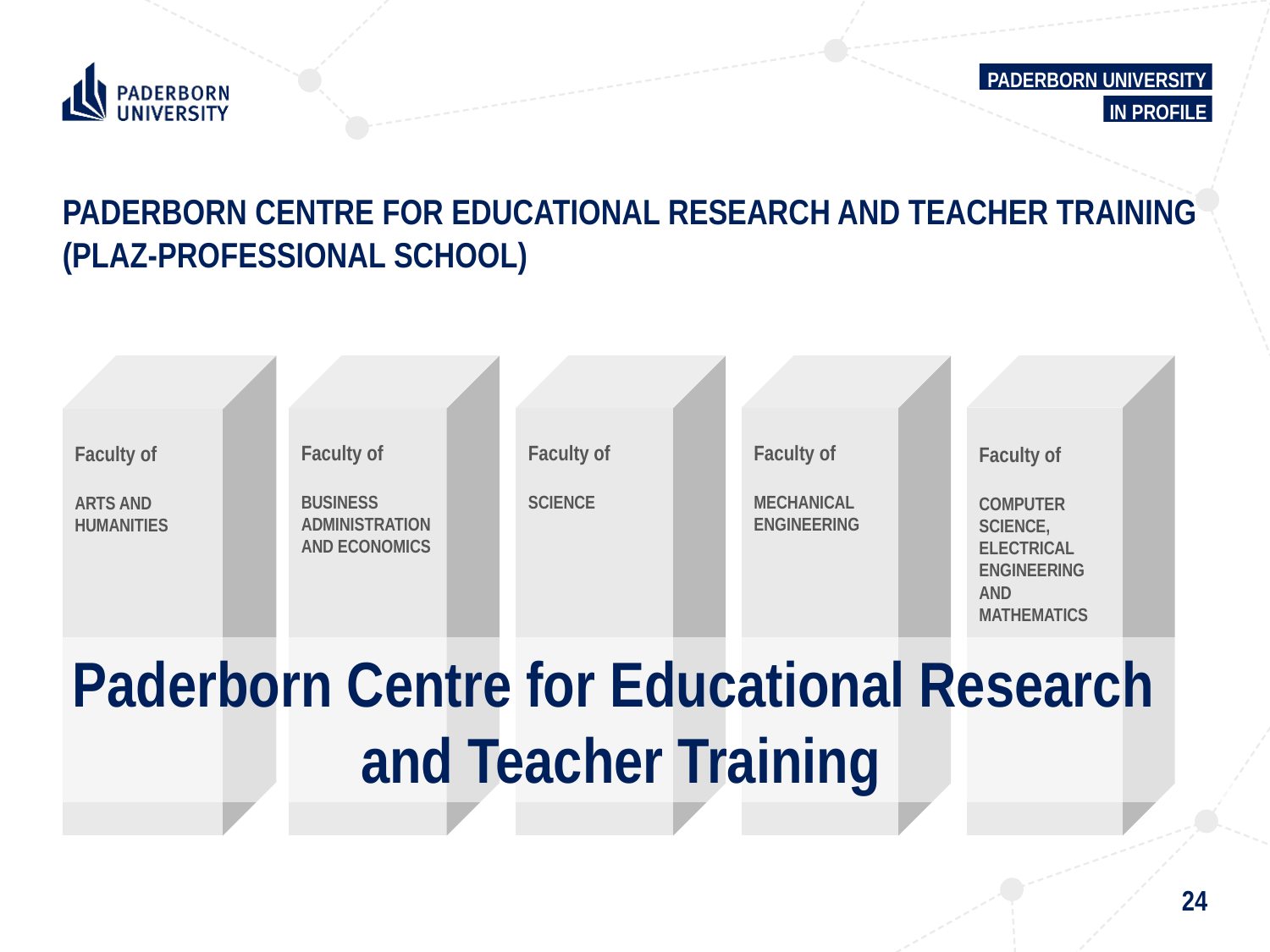

Paderborn university
In Profile
# PADERBORN CENTRE FOR EDUCATIONAL RESEARCH AND TEACHER TRAINING (PLAZ-PROFESSIONAL SCHOOL)

Faculty of

ARTS AND HUMANITIES

Faculty of

BUSINESS ADMINISTRATION AND ECONOMICS

Faculty of

COMPUTER SCIENCE, ELECTRICAL ENGINEERING AND MATHEMATICS

Faculty of

MECHANICAL ENGINEERING

Faculty of

SCIENCE
Paderborn Centre for Educational Research
and Teacher Training
24